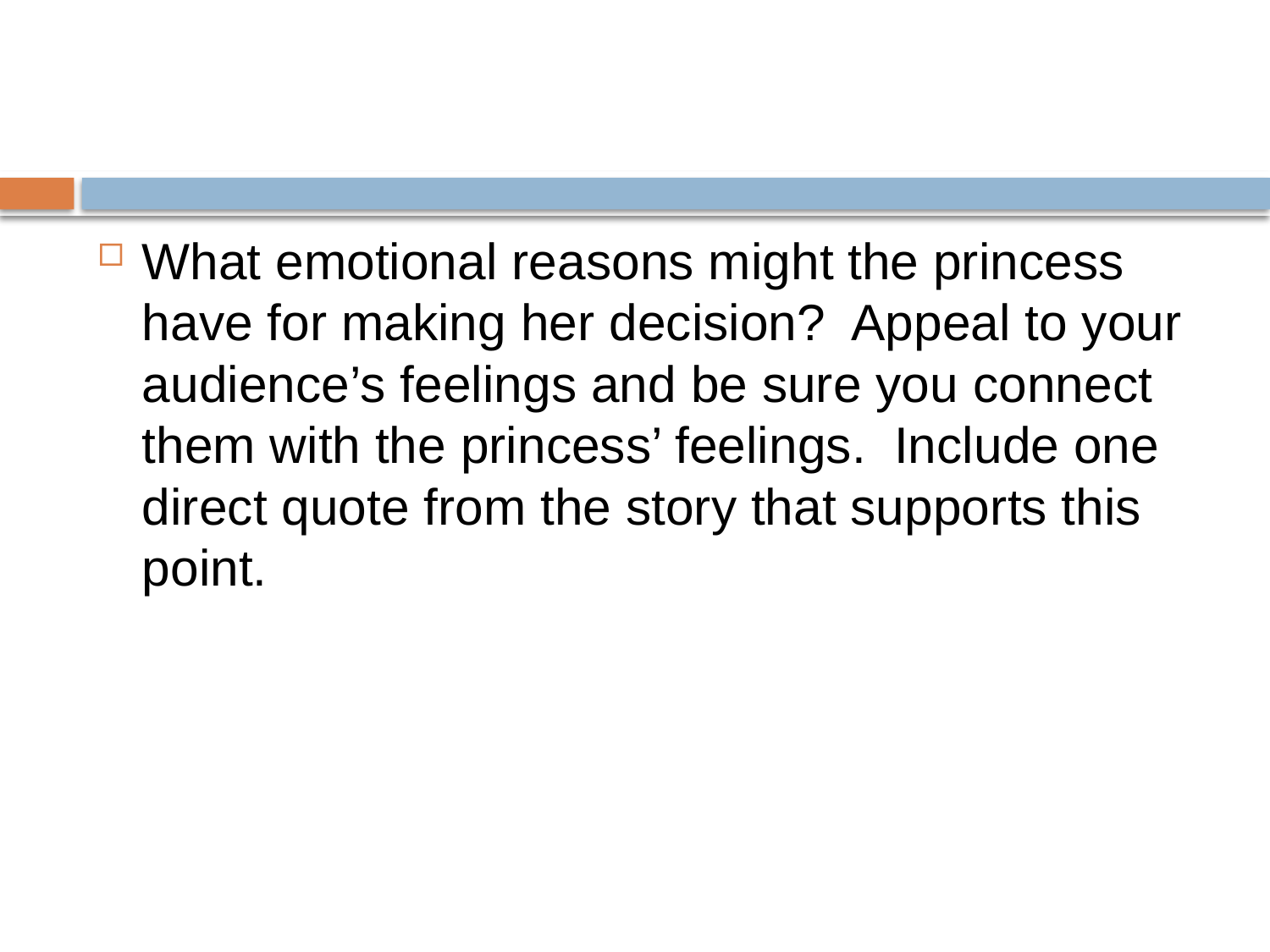

What emotional reasons might the princess have for making her decision?  Appeal to your audience’s feelings and be sure you connect them with the princess’ feelings.  Include one direct quote from the story that supports this point.